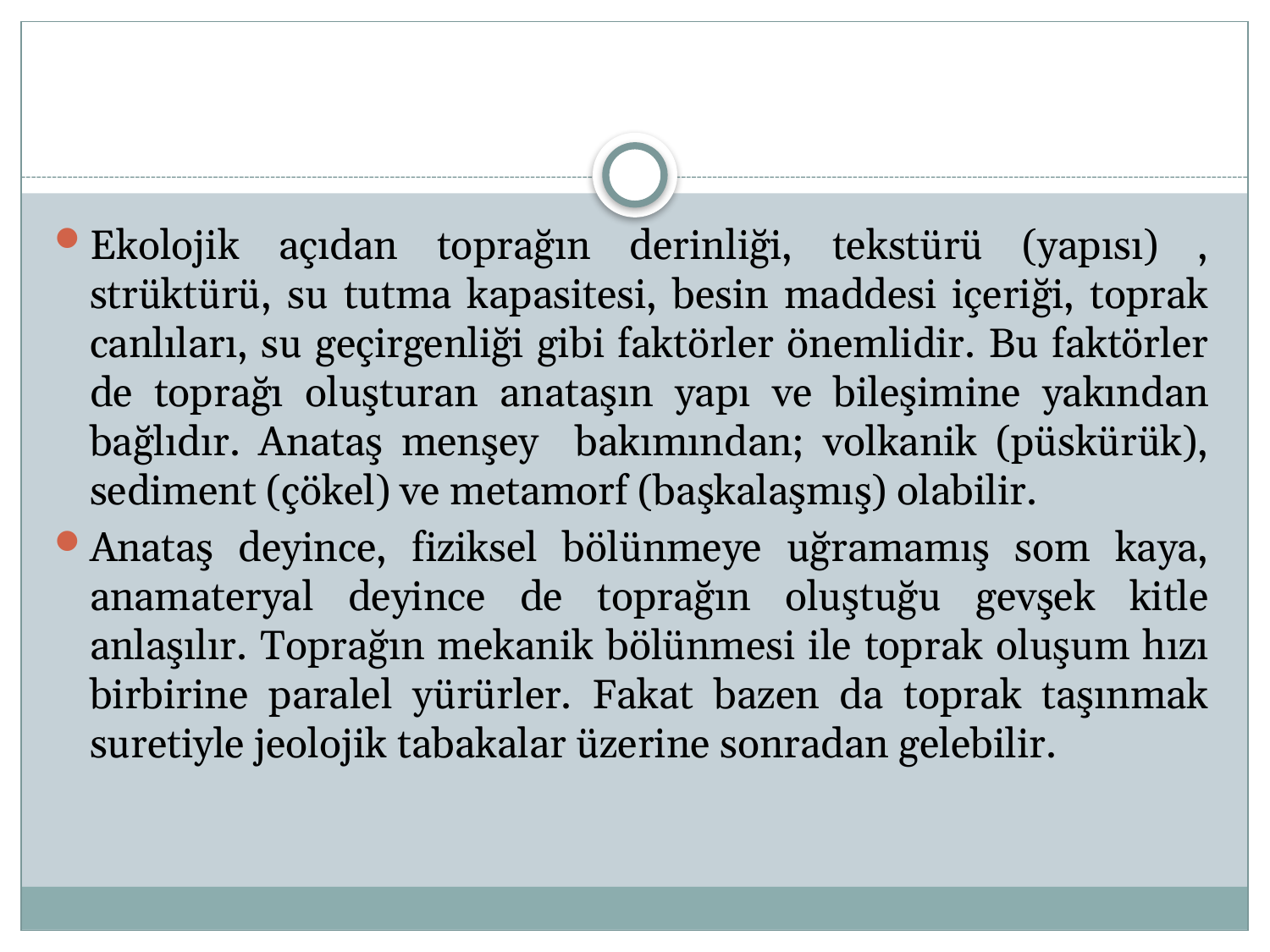

Ekolojik açıdan toprağın derinliği, tekstürü (yapısı) , strüktürü, su tutma kapasitesi, besin maddesi içeriği, toprak canlıları, su geçirgenliği gibi faktörler önemlidir. Bu faktörler de toprağı oluşturan anataşın yapı ve bileşimine yakından bağlıdır. Anataş menşey  bakımından; volkanik (püskürük), sediment (çökel) ve metamorf (başkalaşmış) olabilir.
Anataş deyince, fiziksel bölünmeye uğramamış som kaya, anamateryal deyince de toprağın oluştuğu gevşek kitle anlaşılır. Toprağın mekanik bölünmesi ile toprak oluşum hızı birbirine paralel yürürler. Fakat bazen da toprak taşınmak suretiyle jeolojik tabakalar üzerine sonradan gelebilir.